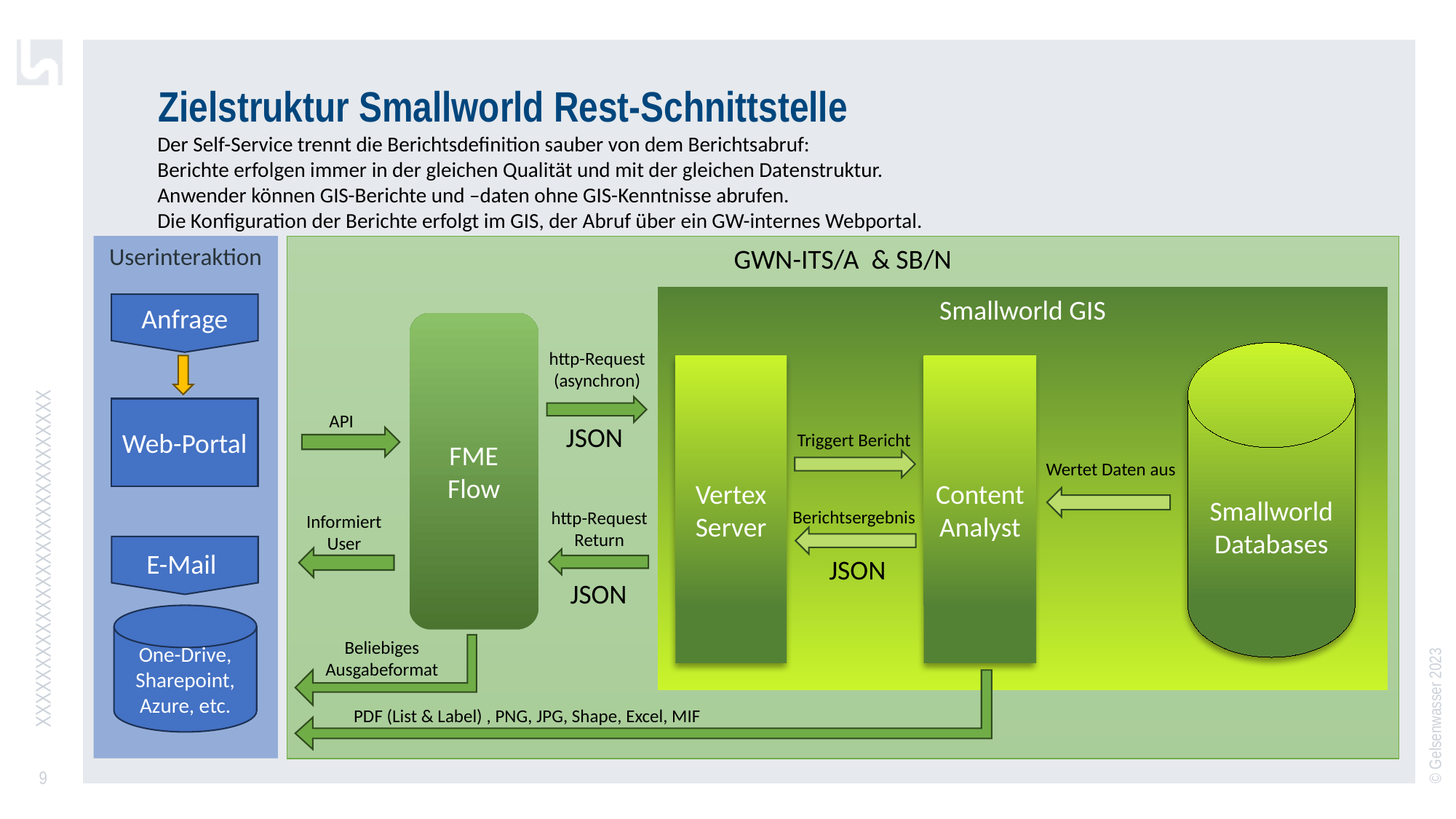

# Zielstruktur Smallworld Rest-Schnittstelle
Der Self-Service trennt die Berichtsdefinition sauber von dem Berichtsabruf:
Berichte erfolgen immer in der gleichen Qualität und mit der gleichen Datenstruktur.
Anwender können GIS-Berichte und –daten ohne GIS-Kenntnisse abrufen.
Die Konfiguration der Berichte erfolgt im GIS, der Abruf über ein GW-internes Webportal.
Userinteraktion
GWN-ITS/A  & SB/N
Smallworld GIS
Smallworld Databases
Content Analyst
Vertex
Server
Triggert Bericht

Wertet Daten aus

Berichtsergebnis

JSON
Anfrage
FME Flow
http-Request
(asynchron)

Web-Portal
API
JSON

XXXXXXXXXXXXXXXXXXXXXXXXXXXXX
http-Request
Return
Informiert
User

E-Mail

JSON

One-Drive,
Sharepoint,
Azure, etc.
Beliebiges
Ausgabeformat
PDF (List & Label) , PNG, JPG, Shape, Excel, MIF
9